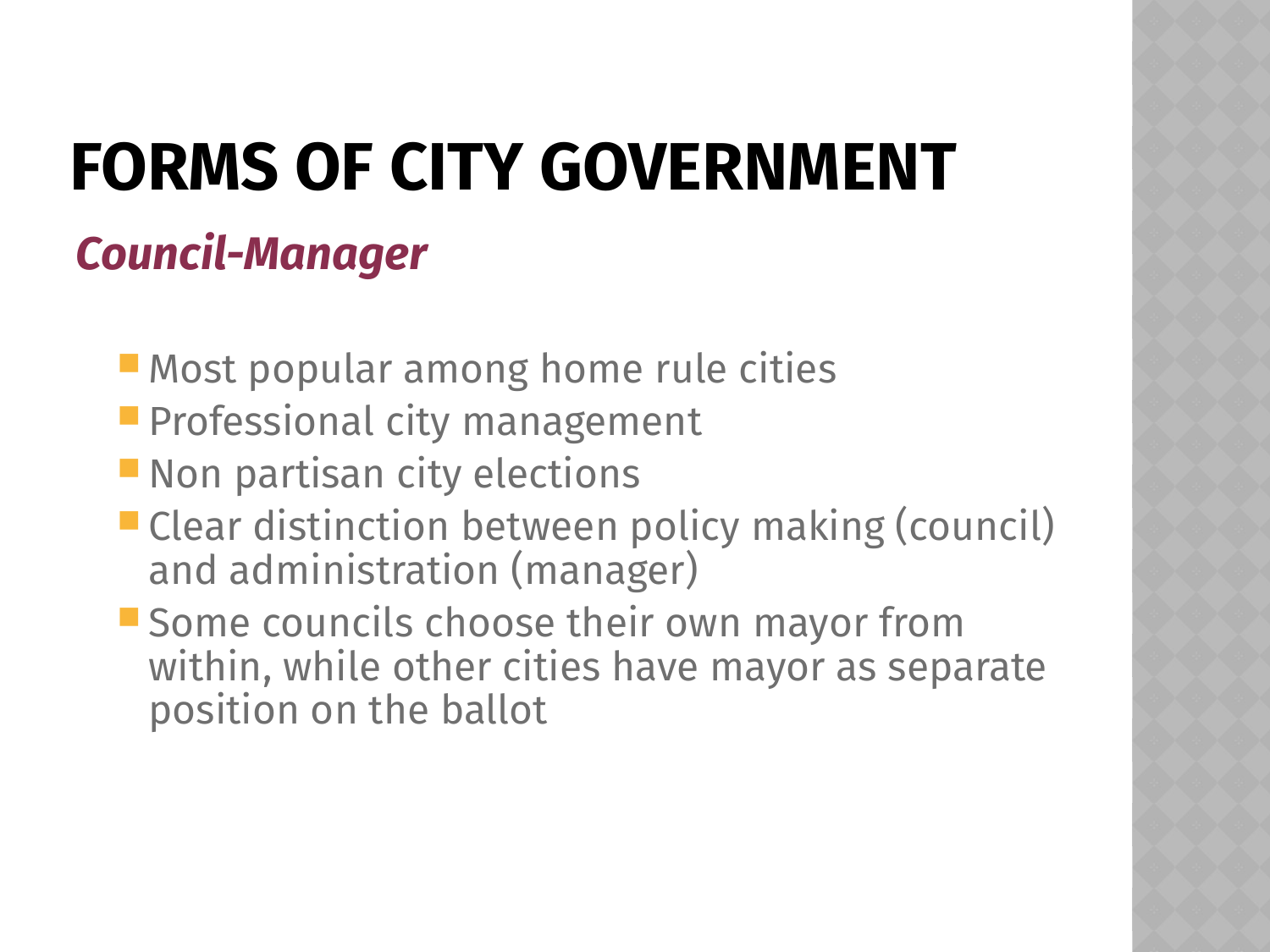

# Forms of City Government
Council-Manager

Most popular among home rule cities
Professional city management
Non partisan city elections
Clear distinction between policy making (council) and administration (manager)
Some councils choose their own mayor from within, while other cities have mayor as separate position on the ballot